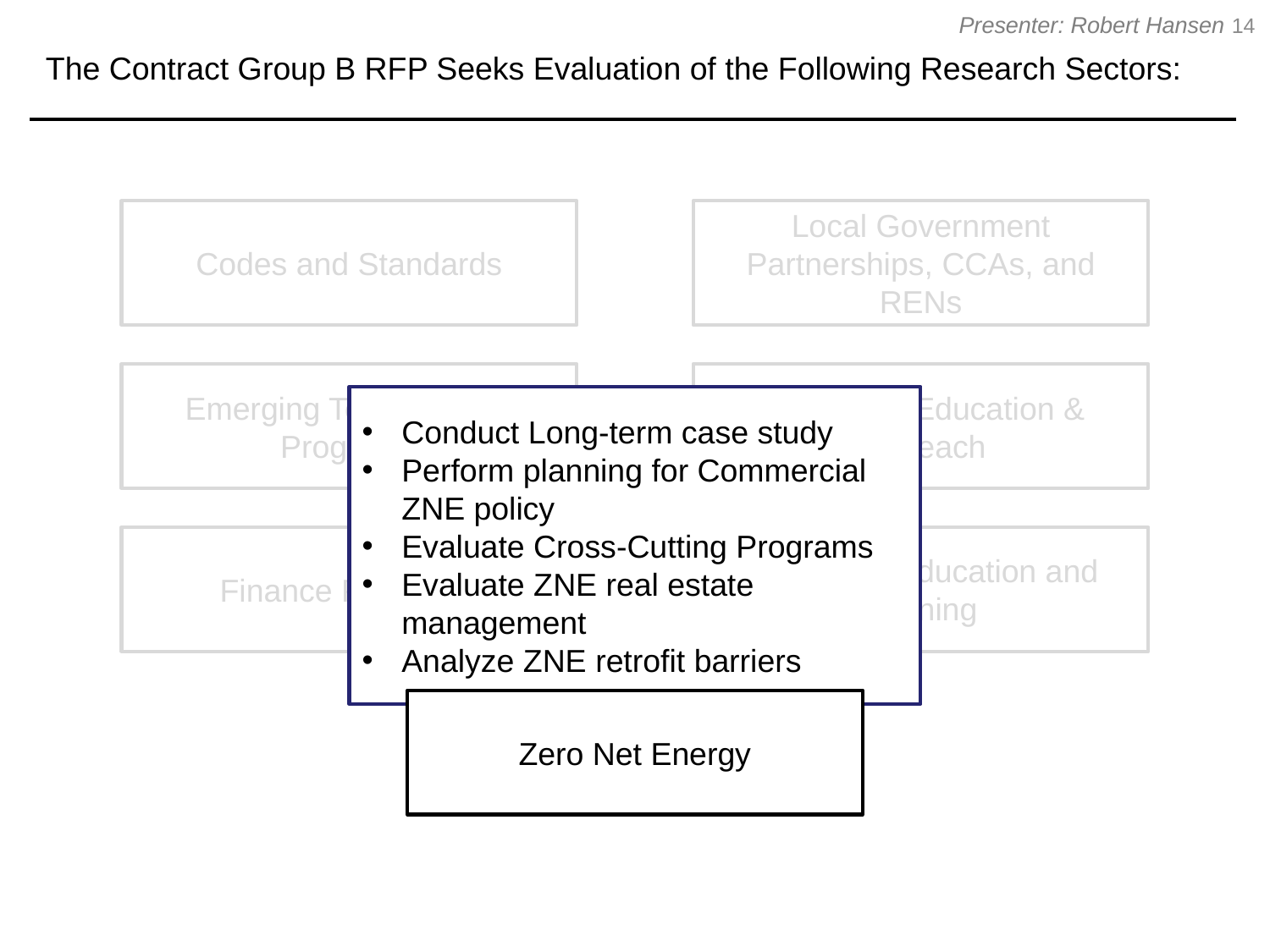

14
The Contract Group B RFP Seeks Evaluation of the Following Research Sectors:
Presenter: Robert Hansen
Codes and Standards
Local Government Partnerships, CCAs, and RENs
Emerging Technologies Programs
Marketing, Education & Outreach
Conduct Long-term case study
Perform planning for Commercial ZNE policy
Evaluate Cross-Cutting Programs
Evaluate ZNE real estate management
Analyze ZNE retrofit barriers
Finance Programs
Workforce Education and Training
Zero Net Energy